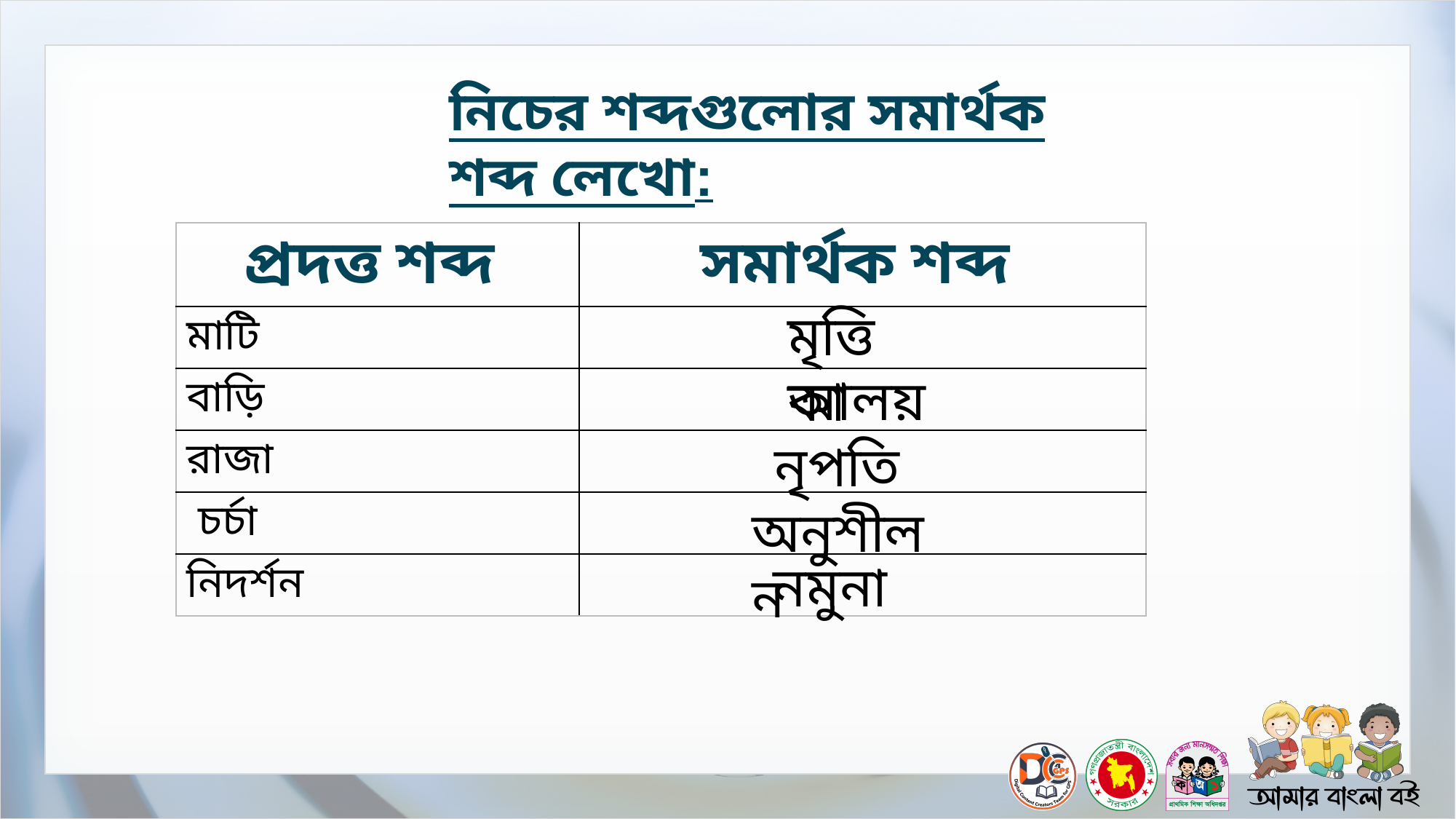

নিচের শব্দগুলোর সমার্থক শব্দ লেখো:
| প্রদত্ত শব্দ | সমার্থক শব্দ |
| --- | --- |
| মাটি |  |
| বাড়ি |  |
| রাজা |  |
| চর্চা |  |
| নিদর্শন |  |
মৃত্তিকা
আলয়
নৃপতি
অনুশীলন
নমুনা